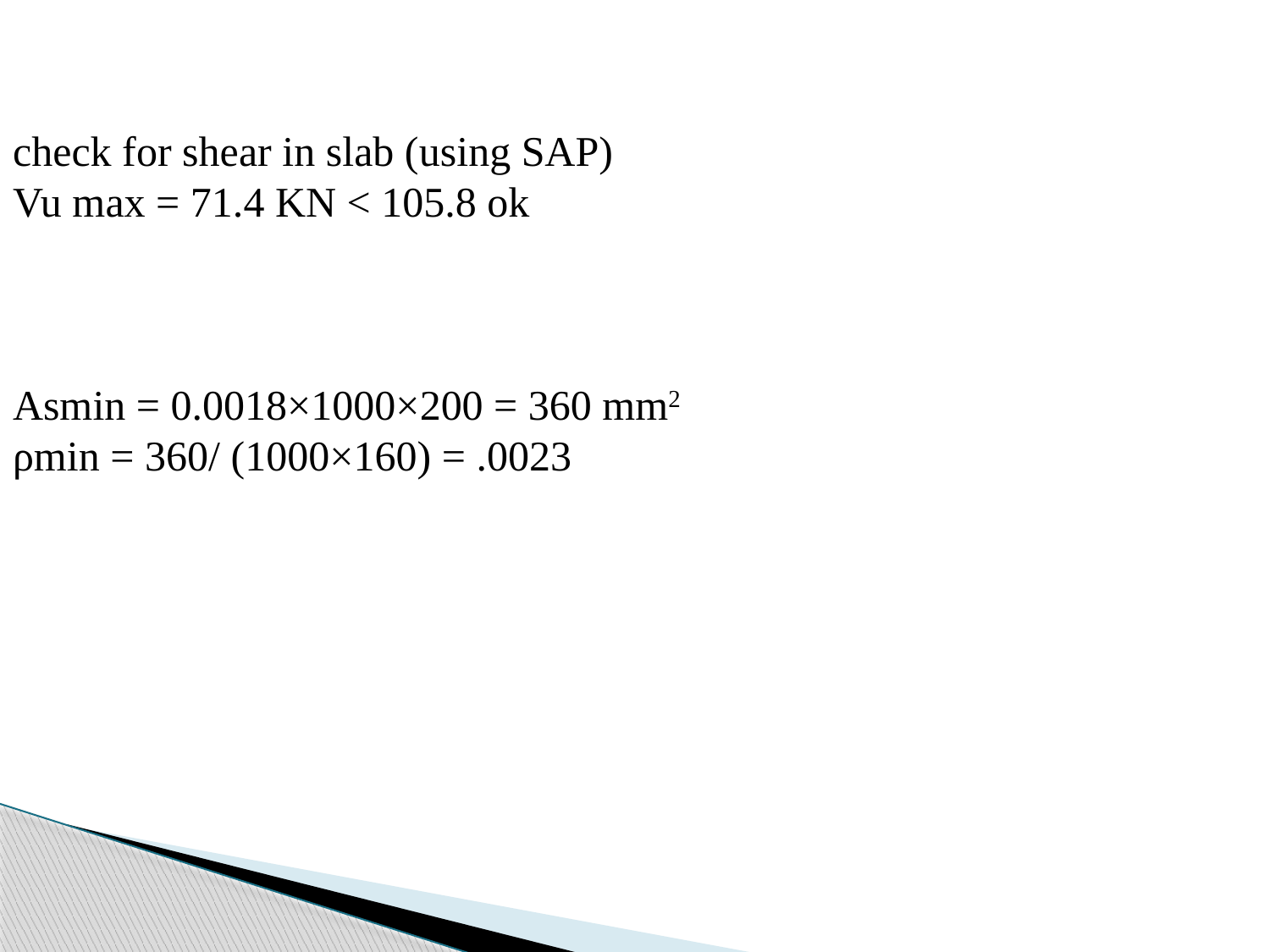

check for shear in slab (using SAP)
Vu max = 71.4 KN < 105.8 ok

Asmin = 0.0018×1000×200 = 360 mm2
ρmin = 360/ (1000×160) = .0023